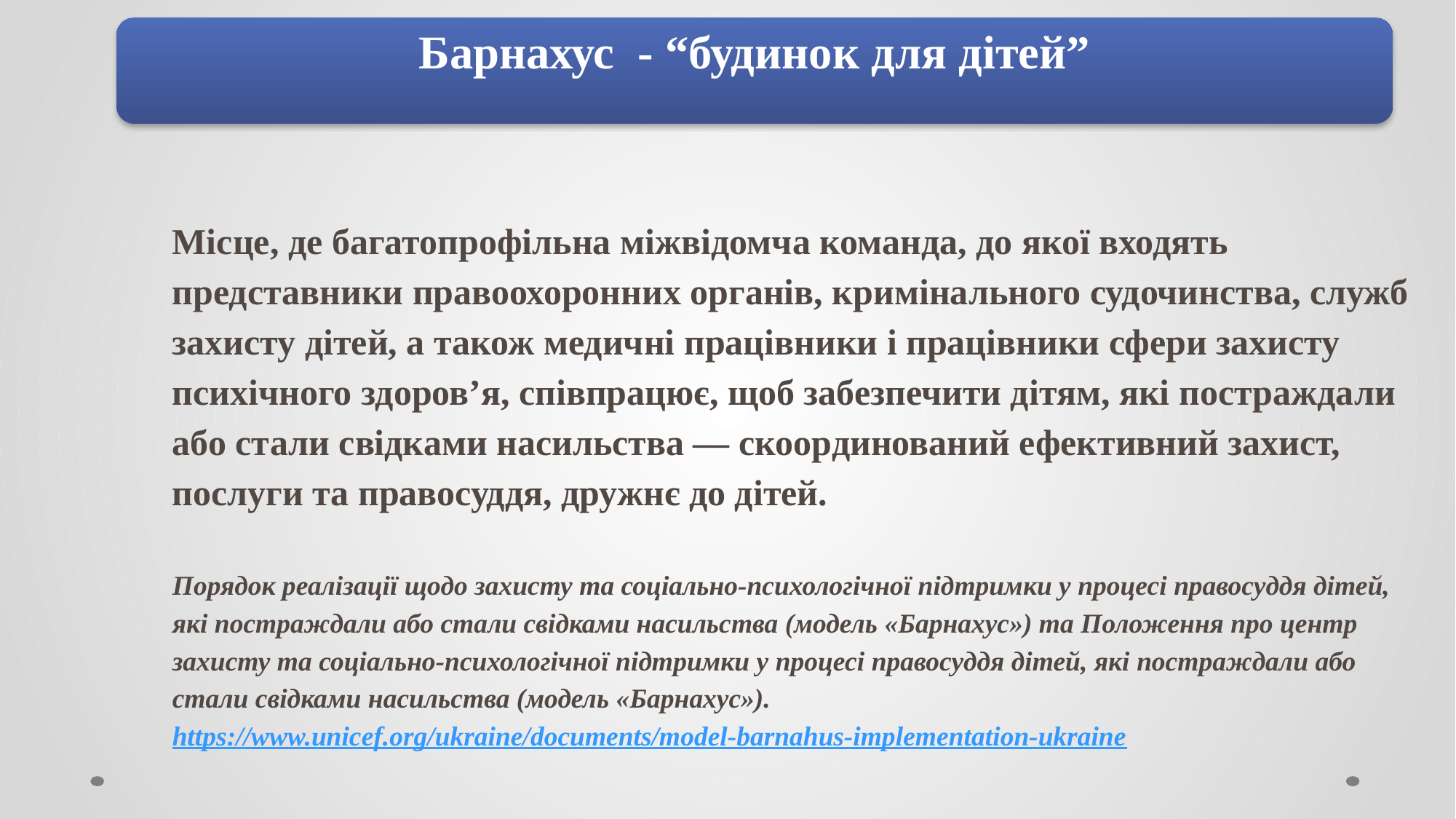

Барнахус  - “будинок для дітей”

Місце, де багатопрофільна міжвідомча команда, до якої входять представники правоохоронних органів, кримінального судочинства, служб захисту дітей, а також медичні працівники і працівники сфери захисту психічного здоров’я, співпрацює, щоб забезпечити дітям, які постраждали або стали свідками насильства — скоординований ефективний захист, послуги та правосуддя, дружнє до дітей.

Порядок реалізації щодо захисту та соціально-психологічної підтримки у процесі правосуддя дітей, які постраждали або стали свідками насильства (модель «Барнахус») та Положення про центр захисту та соціально-психологічної підтримки у процесі правосуддя дітей, які постраждали або стали свідками насильства (модель «Барнахус»). https://www.unicef.org/ukraine/documents/model-barnahus-implementation-ukraine